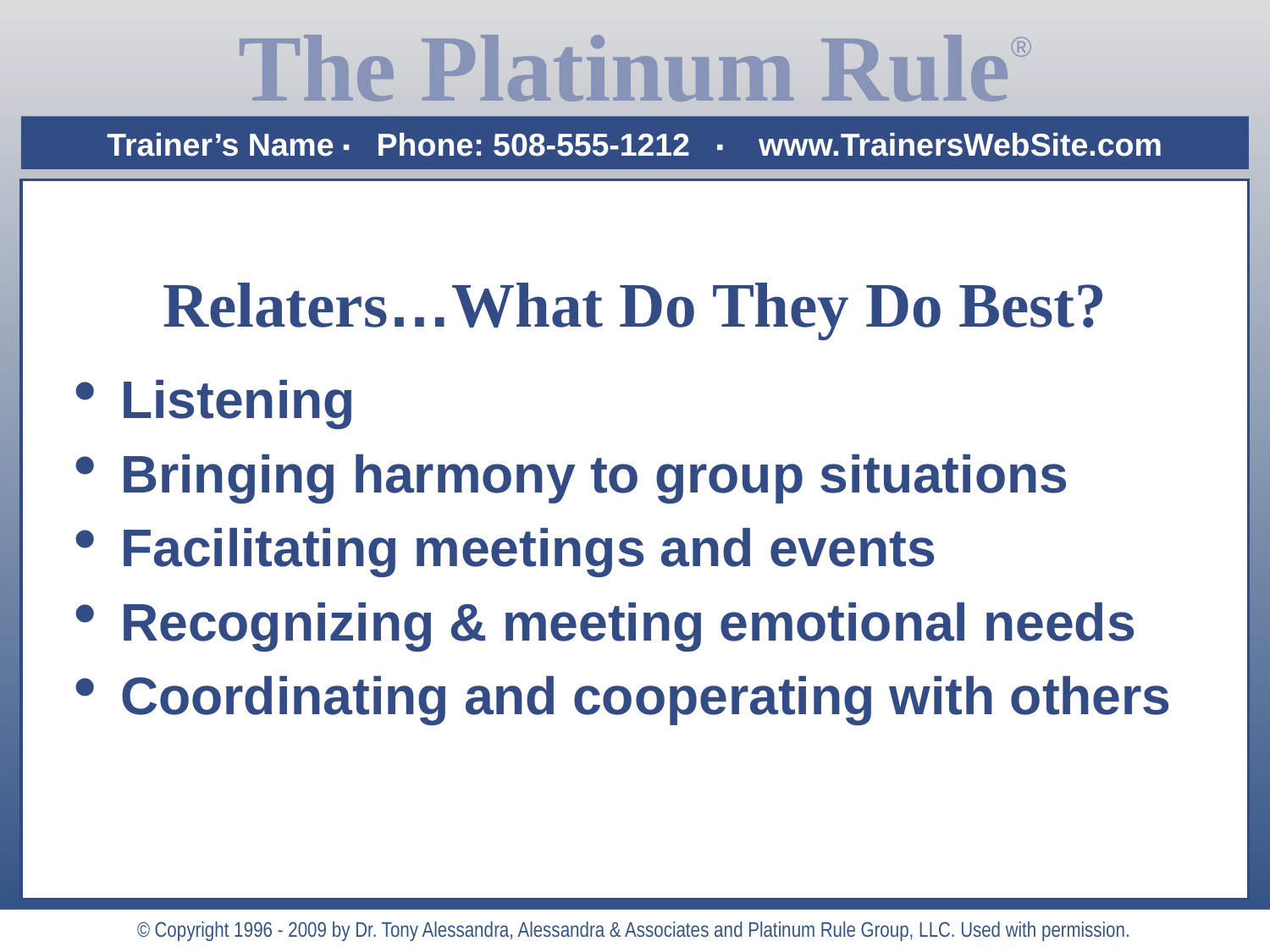

# Relaters…What Do They Do Best?
 Listening
 Bringing harmony to group situations
 Facilitating meetings and events
 Recognizing & meeting emotional needs
 Coordinating and cooperating with others
© Copyright 1996 - 2009 by Dr. Tony Alessandra, Alessandra & Associates and Platinum Rule Group, LLC. Used with permission.